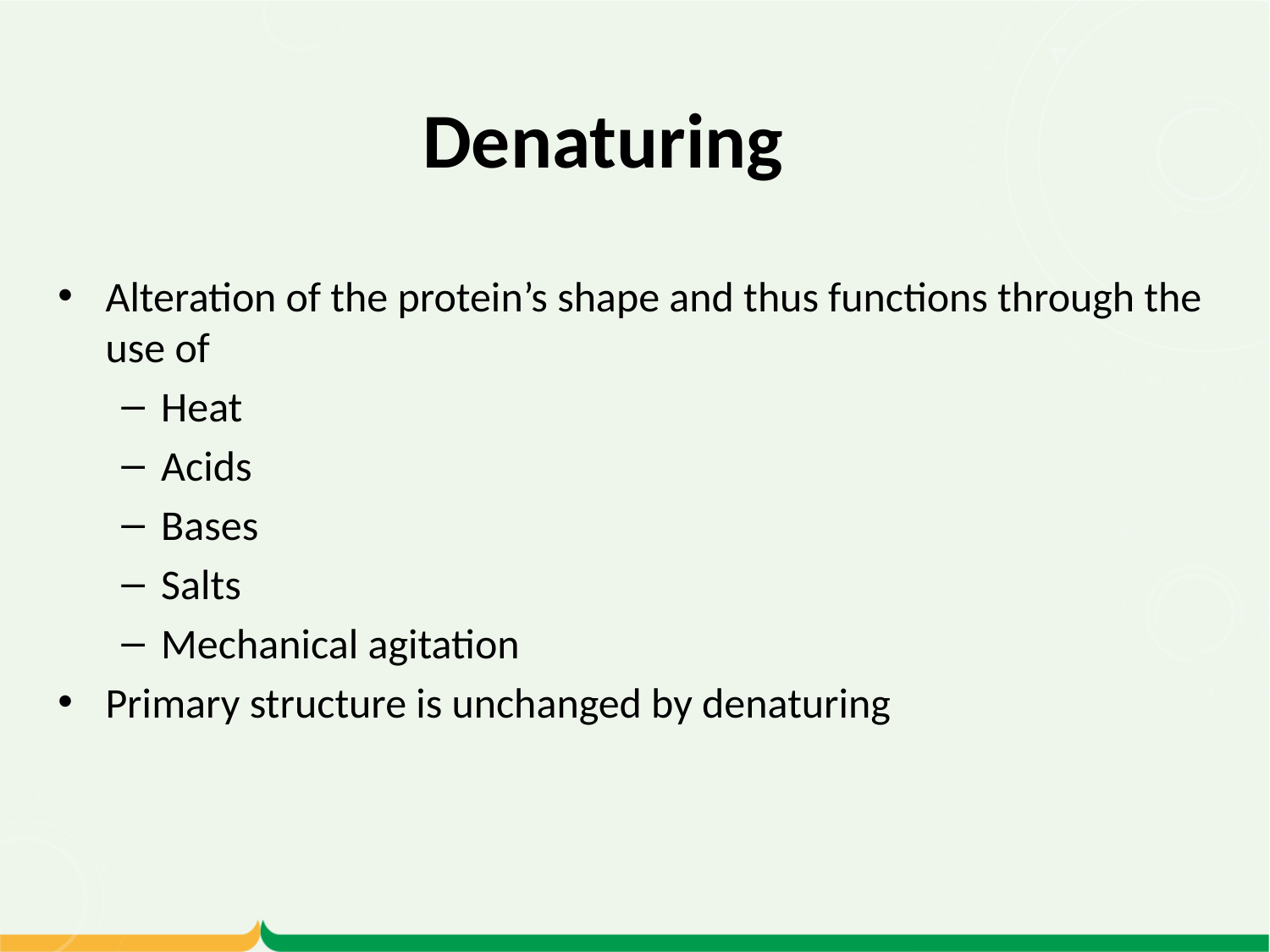

Denaturing
Alteration of the protein’s shape and thus functions through the use of
Heat
Acids
Bases
Salts
Mechanical agitation
Primary structure is unchanged by denaturing